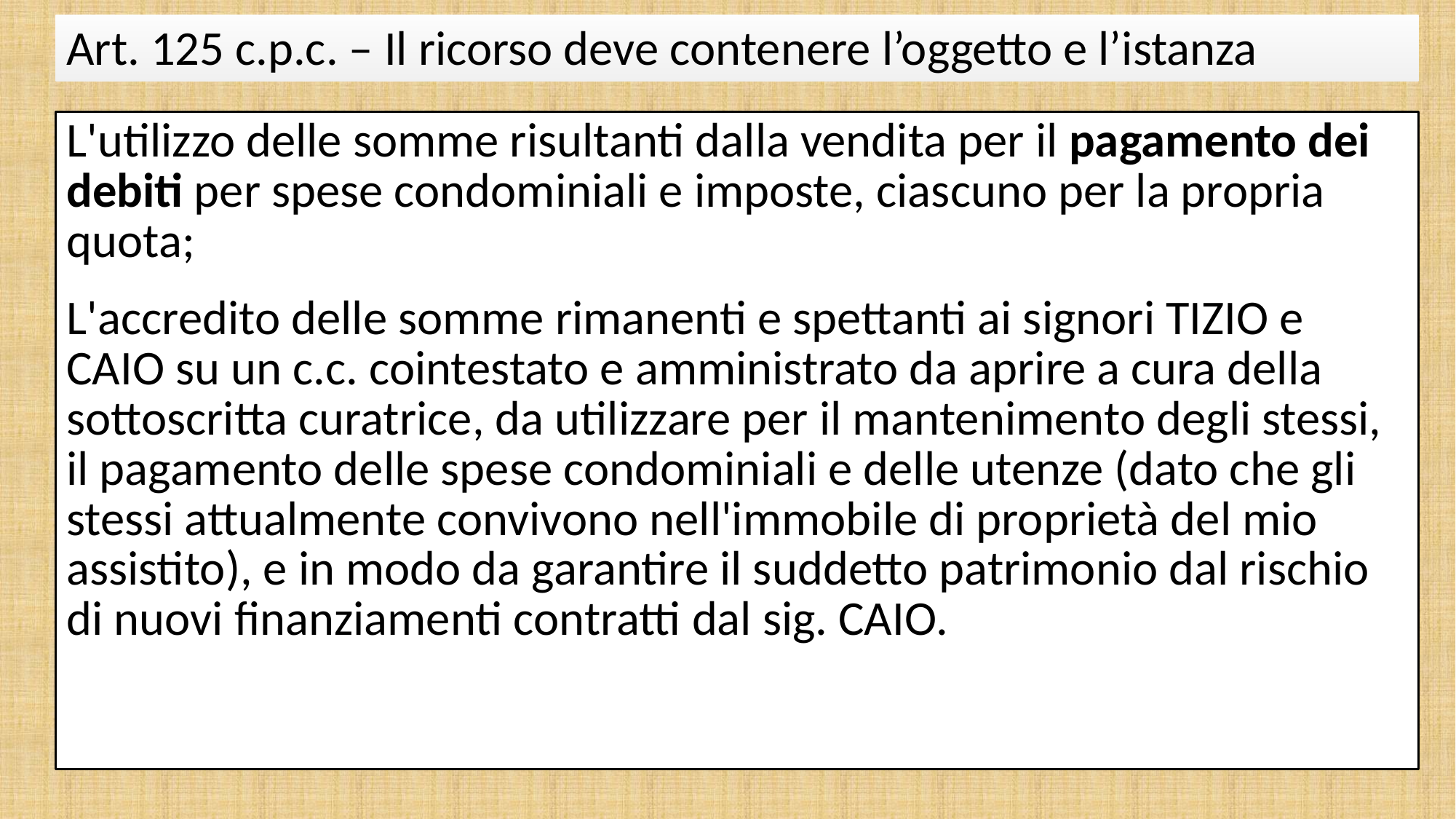

# Art. 125 c.p.c. – Il ricorso deve contenere l’oggetto e l’istanza
L'utilizzo delle somme risultanti dalla vendita per il pagamento dei debiti per spese condominiali e imposte, ciascuno per la propria quota;
L'accredito delle somme rimanenti e spettanti ai signori TIZIO e CAIO su un c.c. cointestato e amministrato da aprire a cura della sottoscritta curatrice, da utilizzare per il mantenimento degli stessi, il pagamento delle spese condominiali e delle utenze (dato che gli stessi attualmente convivono nell'immobile di proprietà del mio assistito), e in modo da garantire il suddetto patrimonio dal rischio di nuovi finanziamenti contratti dal sig. CAIO.